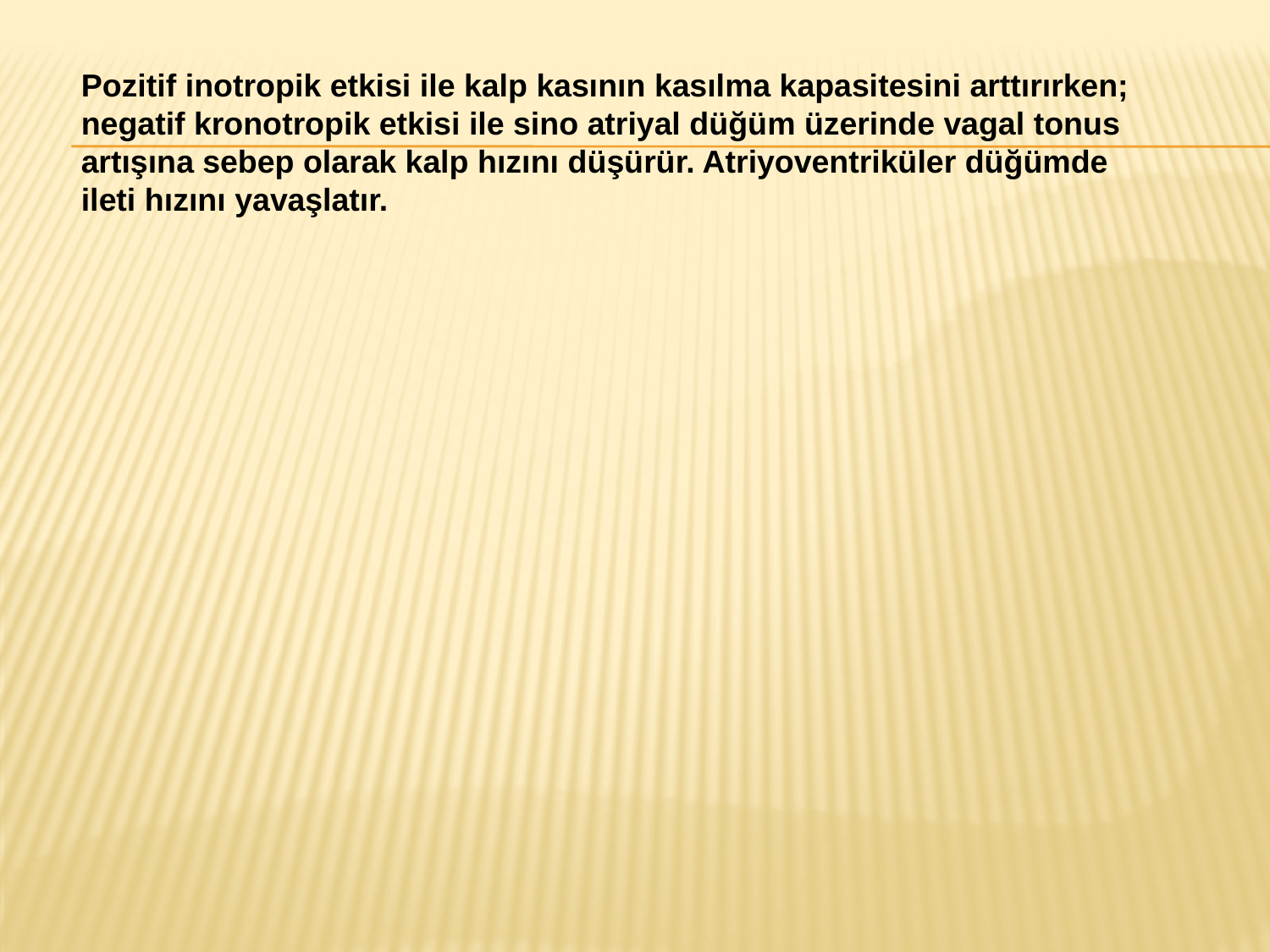

Pozitif inotropik etkisi ile kalp kasının kasılma kapasitesini arttırırken;
negatif kronotropik etkisi ile sino atriyal düğüm üzerinde vagal tonus artışına sebep olarak kalp hızını düşürür. Atriyoventriküler düğümde ileti hızını yavaşlatır.